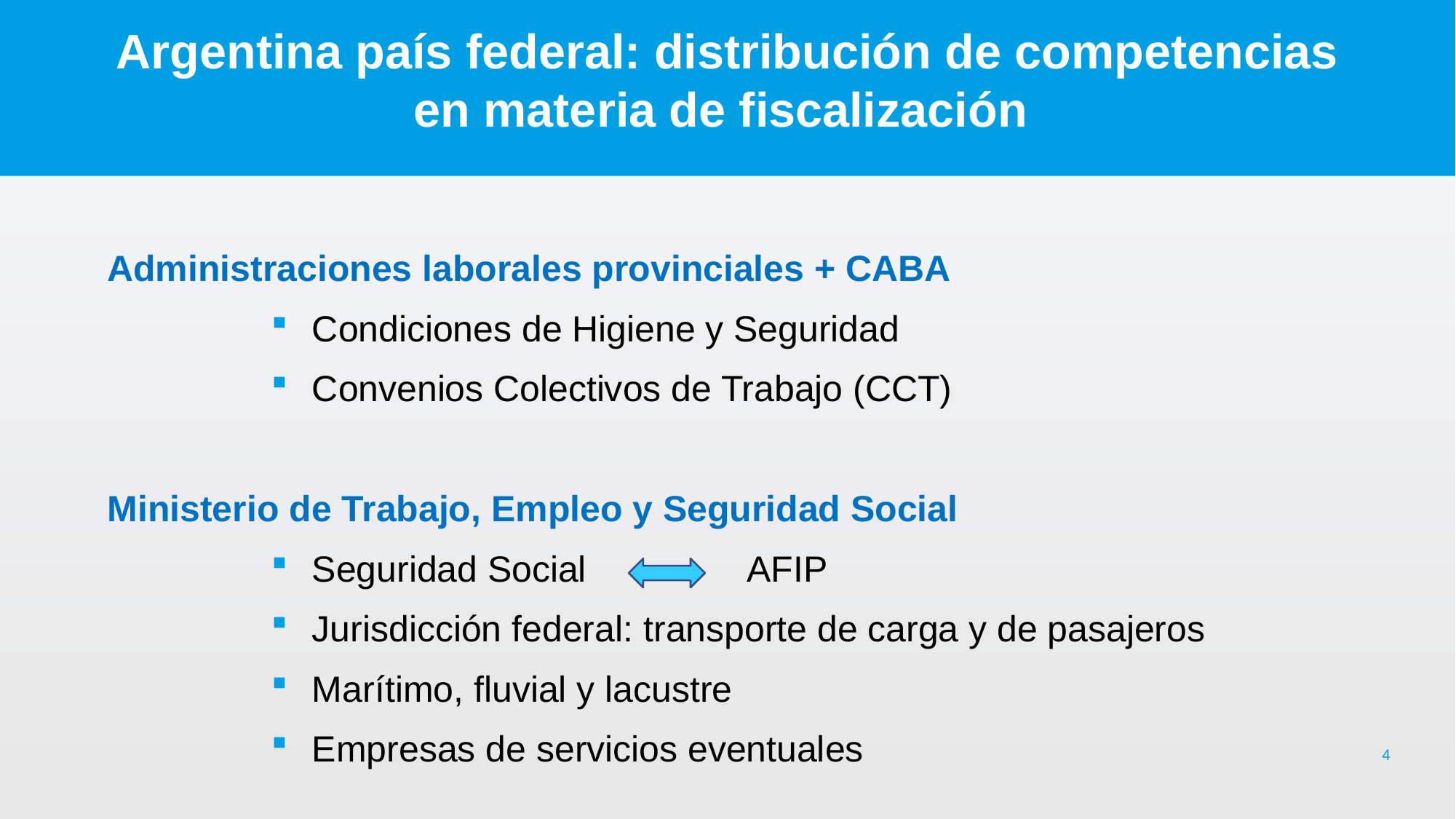

4
# Argentina país federal: distribución de competencias en materia de fiscalización
Administraciones laborales provinciales + CABA
Condiciones de Higiene y Seguridad
Convenios Colectivos de Trabajo (CCT)

Ministerio de Trabajo, Empleo y Seguridad Social
Seguridad Social                AFIP
Jurisdicción federal: transporte de carga y de pasajeros
Marítimo, fluvial y lacustre
Empresas de servicios eventuales